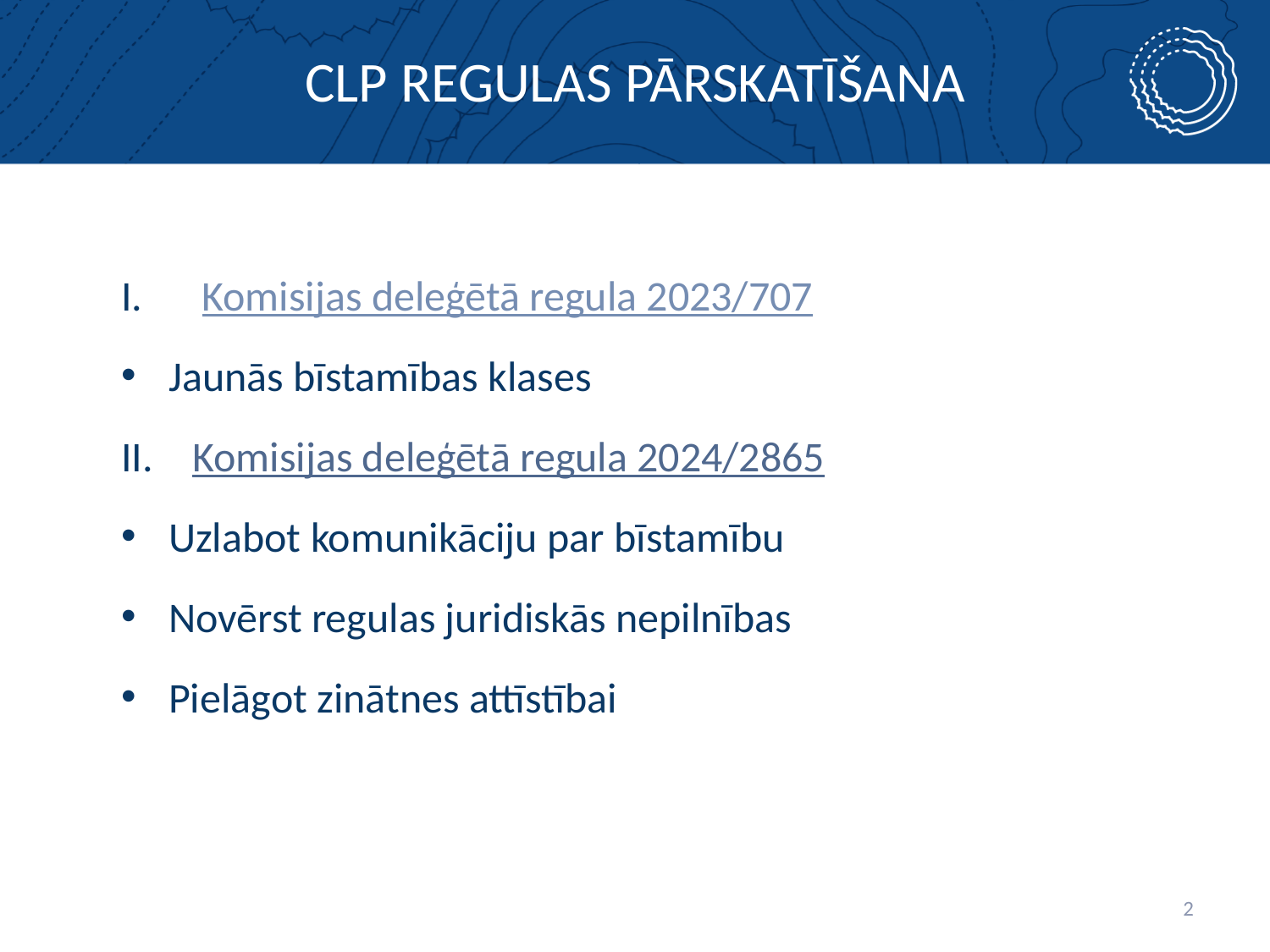

# CLP regulas pārskatīšana
 Komisijas deleģētā regula 2023/707
Jaunās bīstamības klases
Komisijas deleģētā regula 2024/2865
Uzlabot komunikāciju par bīstamību
Novērst regulas juridiskās nepilnības
Pielāgot zinātnes attīstībai
2